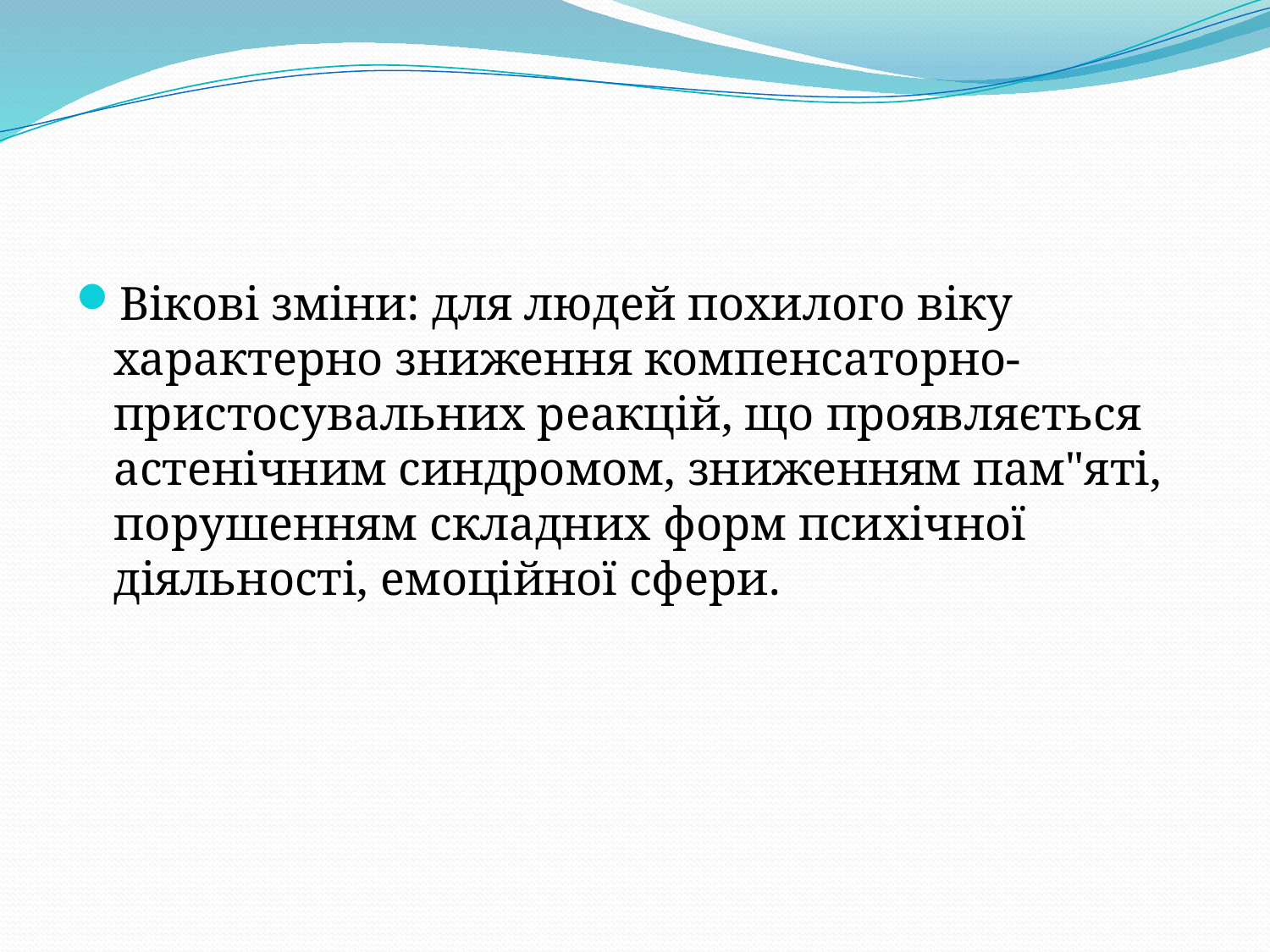

#
Вікові зміни: для людей похилого віку характерно зниження компенсаторно-пристосувальних реакцій, що проявляється астенічним синдромом, зниженням пам"яті, порушенням складних форм психічної діяльності, емоційної сфери.